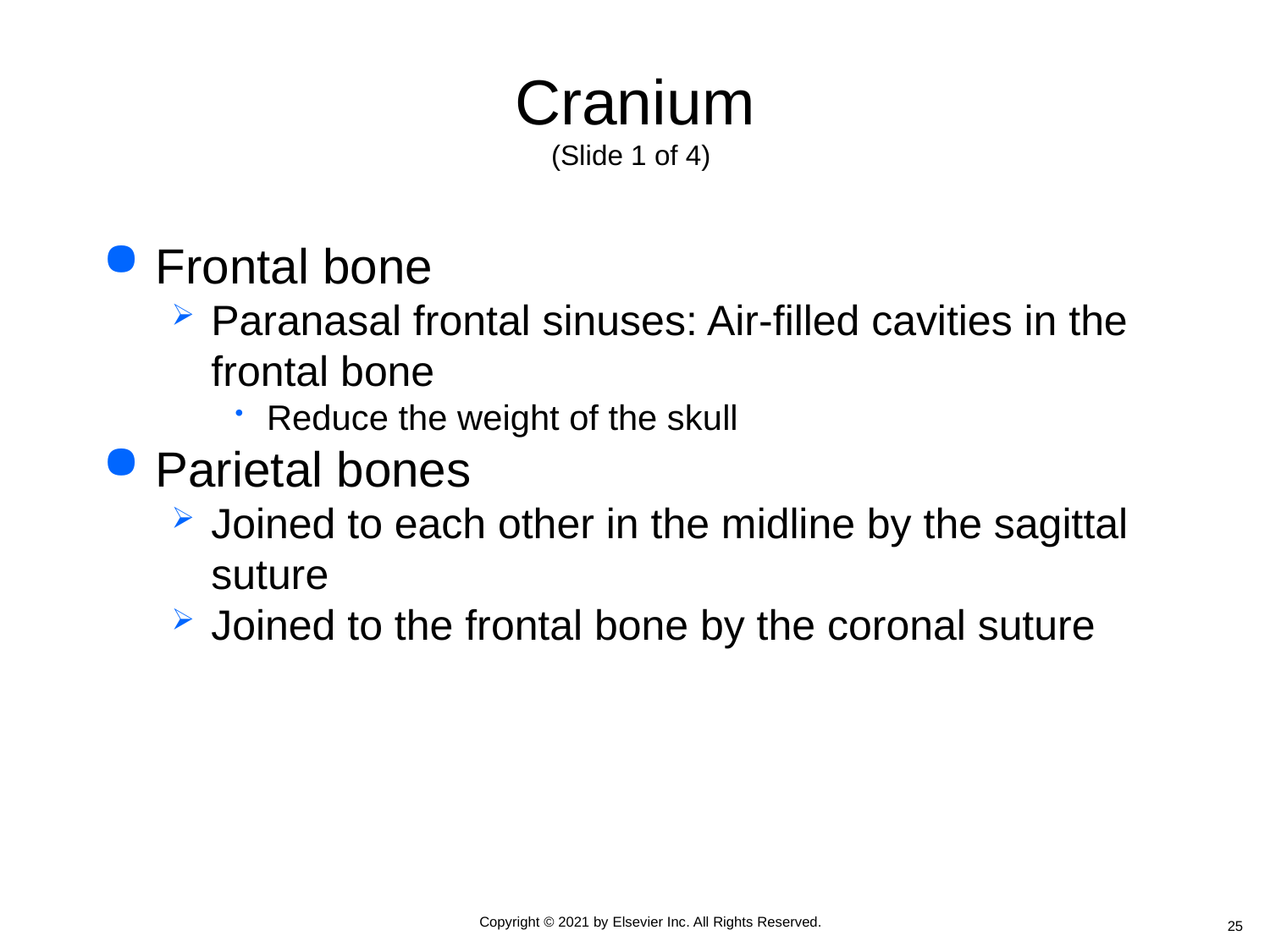

# Cranium (Slide 1 of 4)
Frontal bone
Paranasal frontal sinuses: Air-filled cavities in the frontal bone
Reduce the weight of the skull
Parietal bones
Joined to each other in the midline by the sagittal suture
Joined to the frontal bone by the coronal suture
25